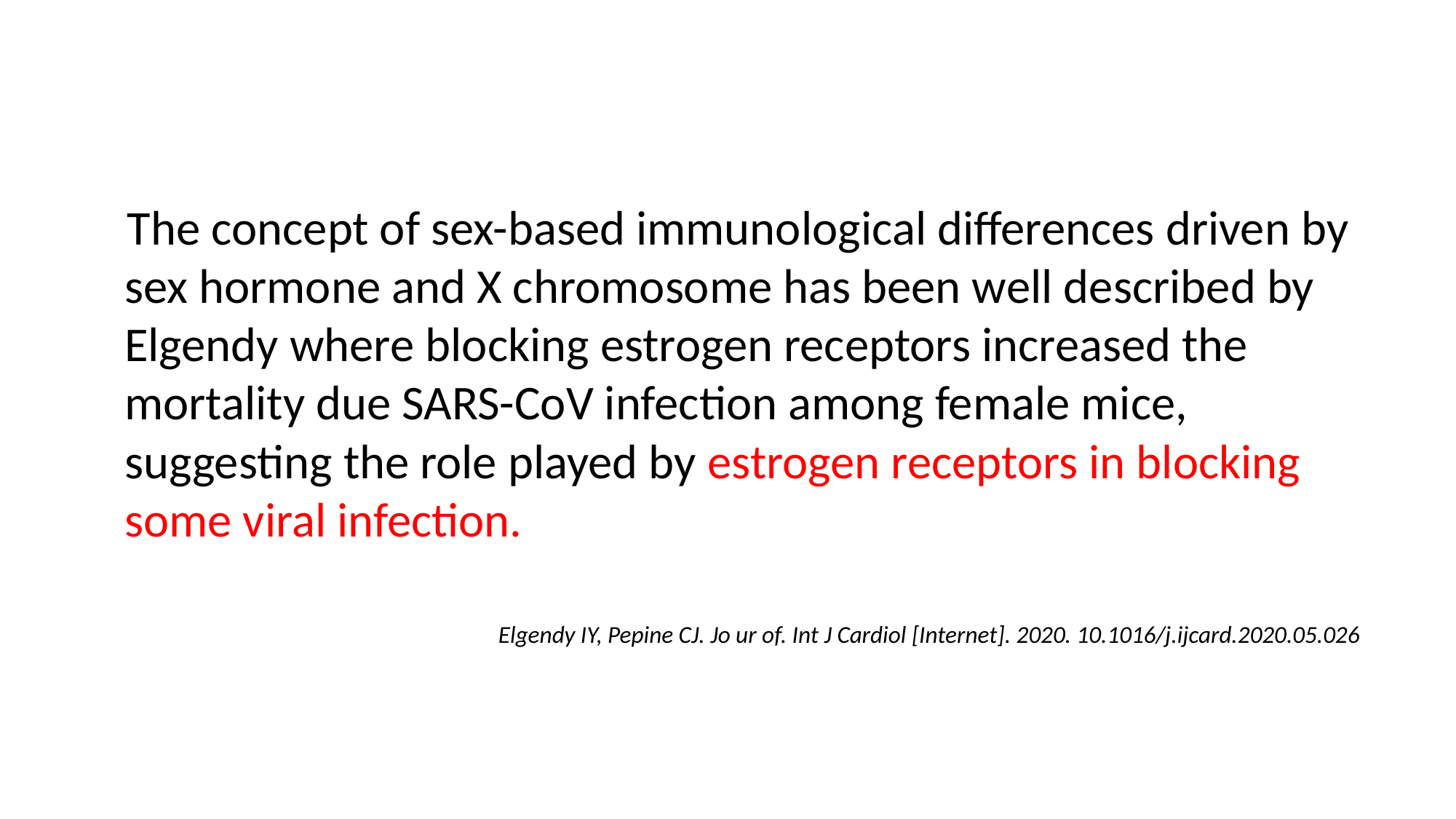

#
    The concept of sex-based immunological differences driven by sex hormone and X chromosome has been well described by Elgendy where blocking estrogen receptors increased the mortality due SARS-CoV infection among female mice, suggesting the role played by estrogen receptors in blocking some viral infection.

                                                                            Elgendy IY, Pepine CJ. Jo ur of. Int J Cardiol [Internet]. 2020. 10.1016/j.ijcard.2020.05.026